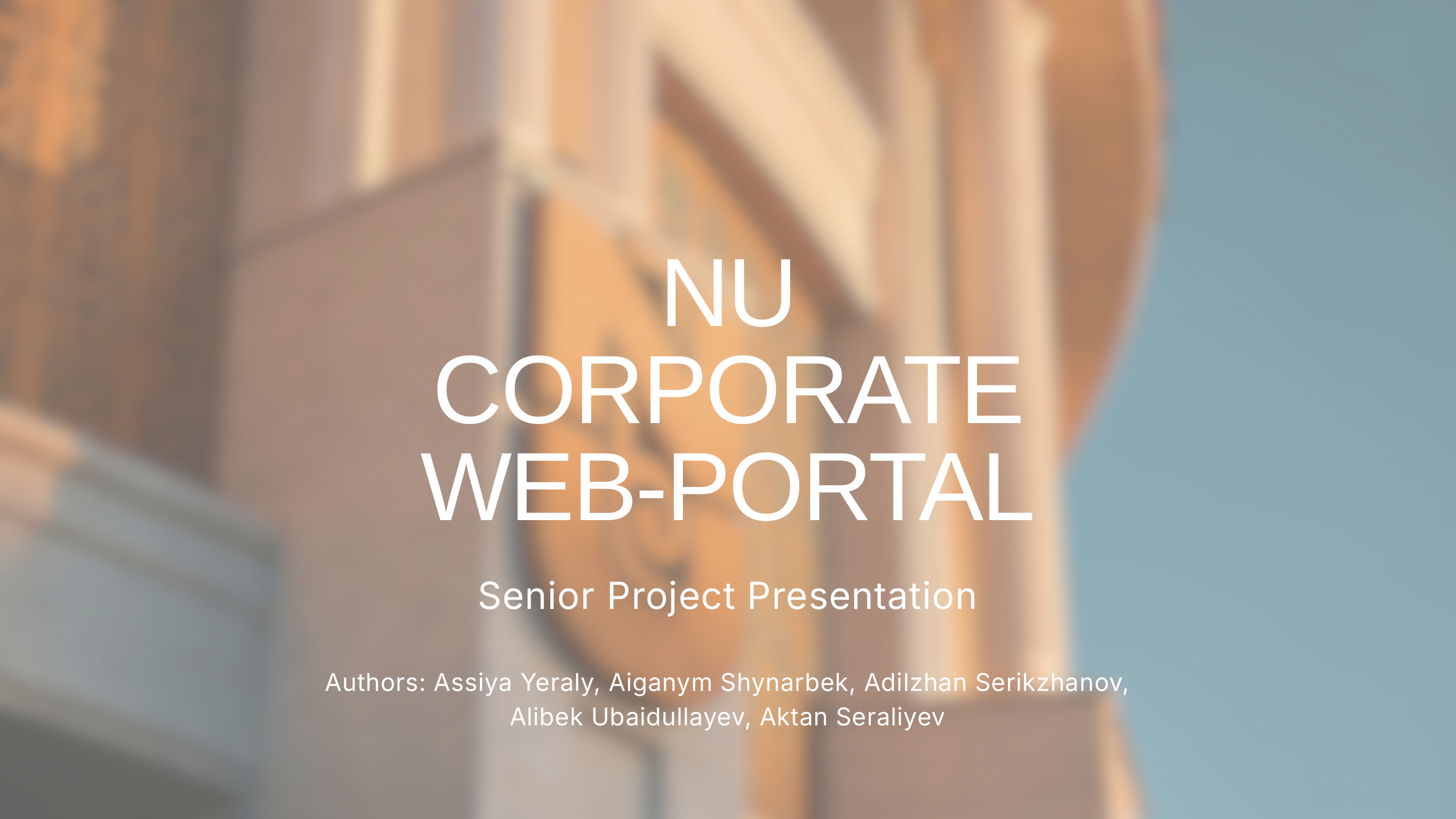

NU CORPORATE WEB-PORTAL
Senior Project Presentation
Authors: Assiya Yeraly, Aiganym Shynarbek, Adilzhan Serikzhanov, Alibek Ubaidullayev, Aktan Seraliyev